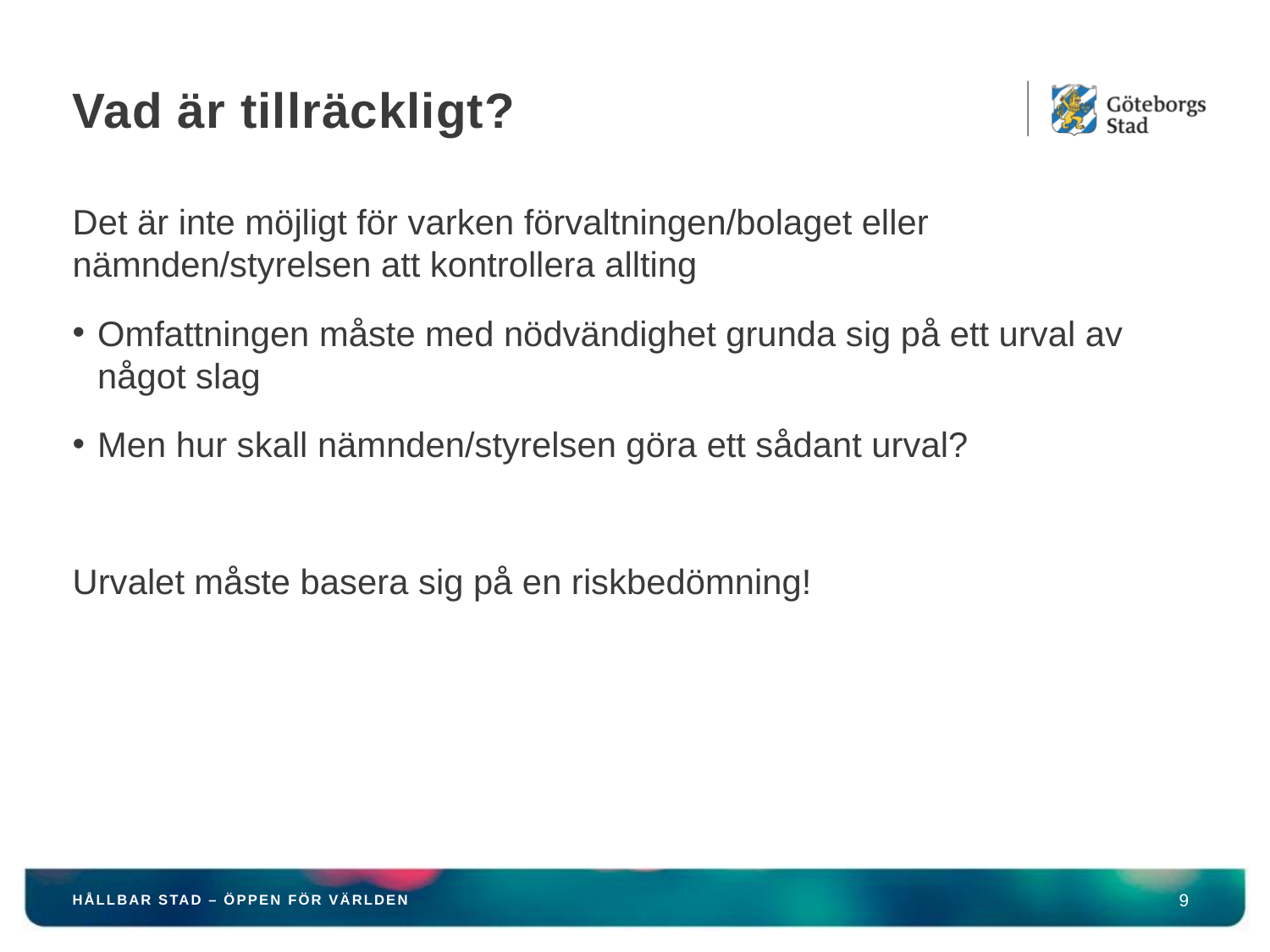

# Vad är tillräckligt?
Det är inte möjligt för varken förvaltningen/bolaget eller nämnden/styrelsen att kontrollera allting
Omfattningen måste med nödvändighet grunda sig på ett urval av något slag
Men hur skall nämnden/styrelsen göra ett sådant urval?

Urvalet måste basera sig på en riskbedömning!

HÅLLBAR STAD – ÖPPEN FÖR VÄRLDEN
9